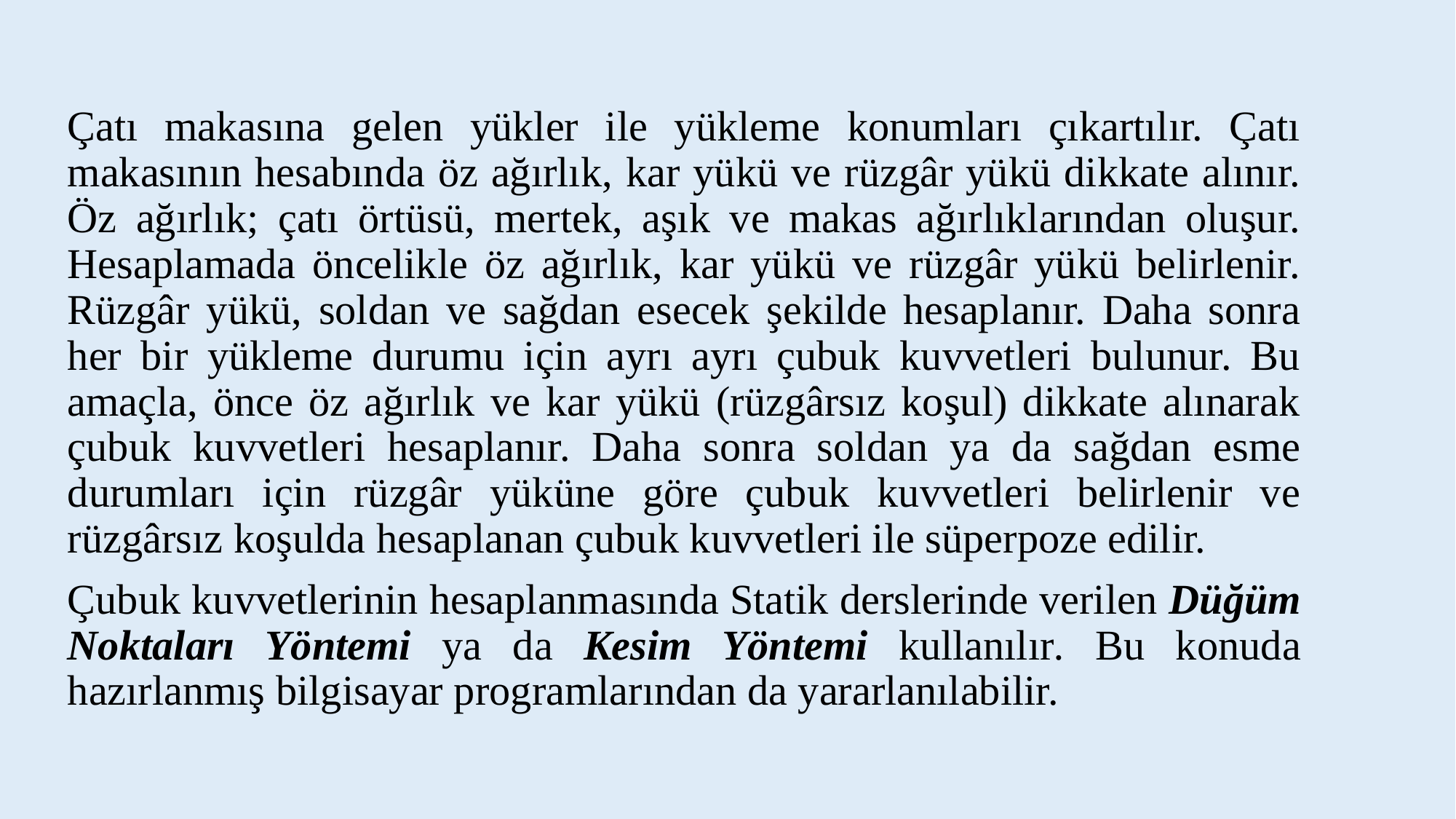

Çatı makasına gelen yükler ile yükleme konumları çıkartılır. Çatı makasının hesabında öz ağırlık, kar yükü ve rüzgâr yükü dikkate alınır. Öz ağırlık; çatı örtüsü, mertek, aşık ve makas ağırlıklarından oluşur. Hesaplamada öncelikle öz ağırlık, kar yükü ve rüzgâr yükü belirlenir. Rüzgâr yükü, soldan ve sağdan esecek şekilde hesaplanır. Daha sonra her bir yükleme durumu için ayrı ayrı çubuk kuvvetleri bulunur. Bu amaçla, önce öz ağırlık ve kar yükü (rüzgârsız koşul) dikkate alınarak çubuk kuvvetleri hesaplanır. Daha sonra soldan ya da sağdan esme durumları için rüzgâr yüküne göre çubuk kuvvetleri belirlenir ve rüzgârsız koşulda hesaplanan çubuk kuvvetleri ile süperpoze edilir.
Çubuk kuvvetlerinin hesaplanmasında Statik derslerinde verilen Düğüm Noktaları Yöntemi ya da Kesim Yöntemi kullanılır. Bu konuda hazırlanmış bilgisayar programlarından da yararlanılabilir.